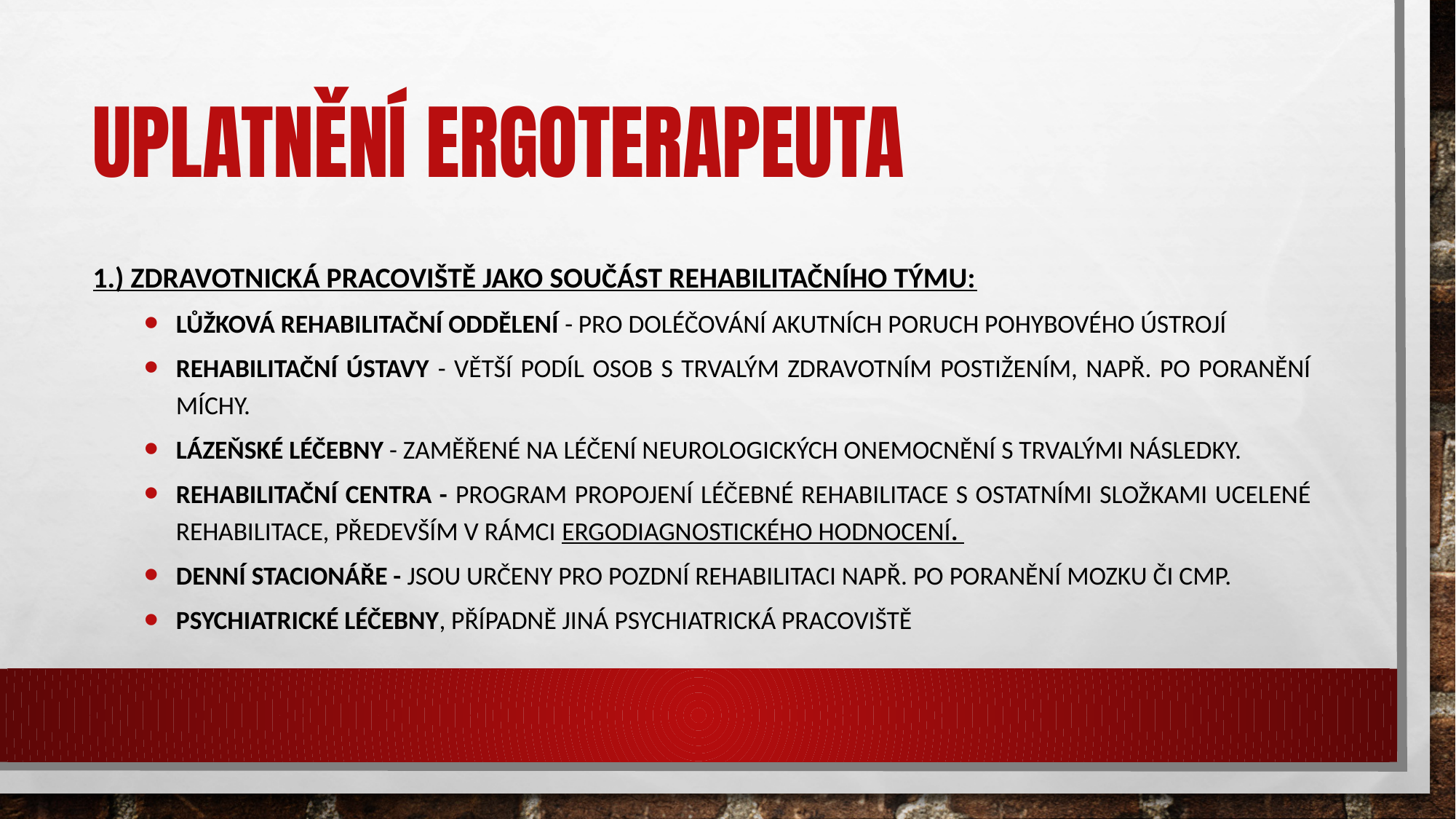

# Uplatnění ergoterapeuta
1.) zdravotnická pracoviště jako součást rehabilitačního týmu:
lůžková rehabilitační oddělení - pro doléčování akutních poruch pohybového ústrojí
rehabilitační ústavy - větší podíl osob s trvalým zdravotním postižením, např. po poranění míchy.
lázeňské léčebny - zaměřené na léčení neurologických onemocnění s trvalými následky.
rehabilitační centra - program propojení léčebné rehabilitace s ostatními složkami ucelené rehabilitace, především v rámci ergodiagnostického hodnocení.
denní stacionáře - jsou určeny pro pozdní rehabilitaci např. po poranění mozku či CMP.
psychiatrické léčebny, případně jiná psychiatrická pracoviště